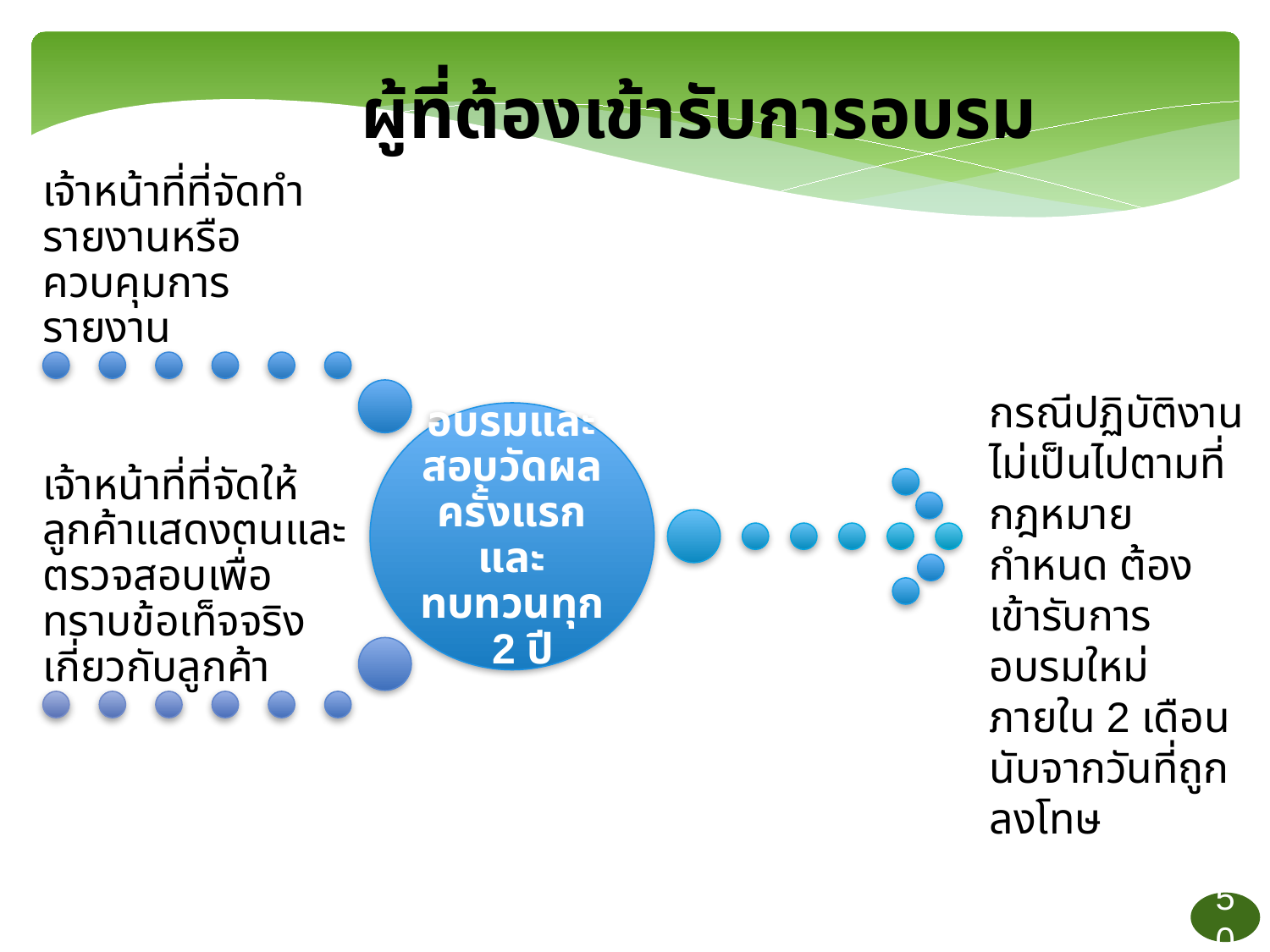

ผู้ที่ต้องเข้ารับการอบรม
อบรมและสอบวัดผล ครั้งแรก และทบทวนทุก   2 ปี
เจ้าหน้าที่ที่จัดทำรายงานหรือควบคุมการรายงาน
เจ้าหน้าที่ที่จัดให้ลูกค้าแสดงตนและตรวจสอบเพื่อทราบข้อเท็จจริงเกี่ยวกับลูกค้า
กรณีปฏิบัติงานไม่เป็นไปตามที่กฎหมายกำหนด ต้องเข้ารับการอบรมใหม่ภายใน 2 เดือน นับจากวันที่ถูกลงโทษ
50